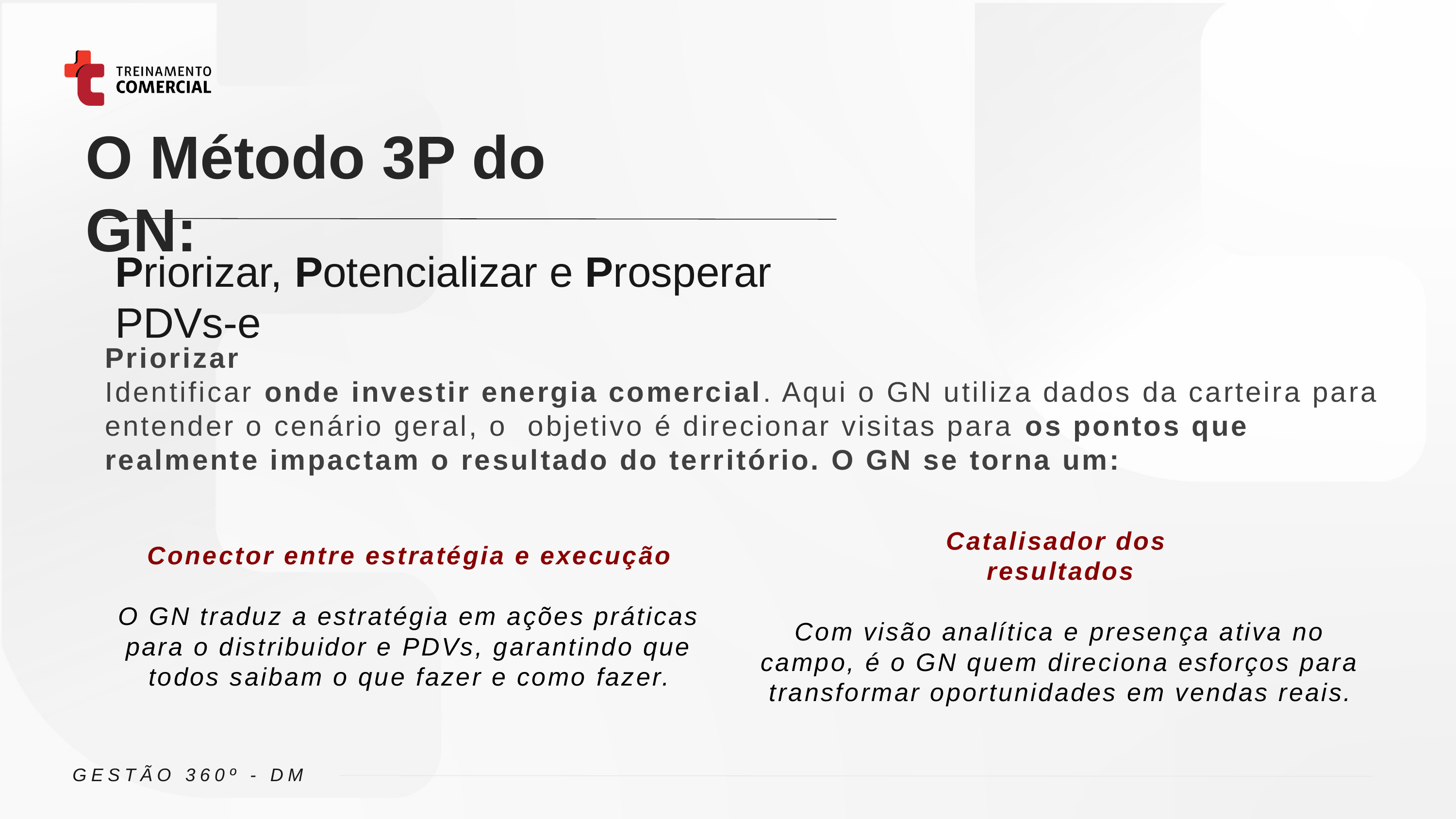

O Método 3P do GN:

Priorizar, Potencializar e Prosperar PDVs-e
Priorizar
Identificar onde investir energia comercial. Aqui o GN utiliza dados da carteira para entender o cenário geral, o  objetivo é direcionar visitas para os pontos que realmente impactam o resultado do território. O GN se torna um:

Catalisador dos
resultados

Com visão analítica e presença ativa no campo, é o GN quem direciona esforços para transformar oportunidades em vendas reais.
Conector entre estratégia e execução

O GN traduz a estratégia em ações práticas para o distribuidor e PDVs, garantindo que todos saibam o que fazer e como fazer.
GESTÃO 360º - DM